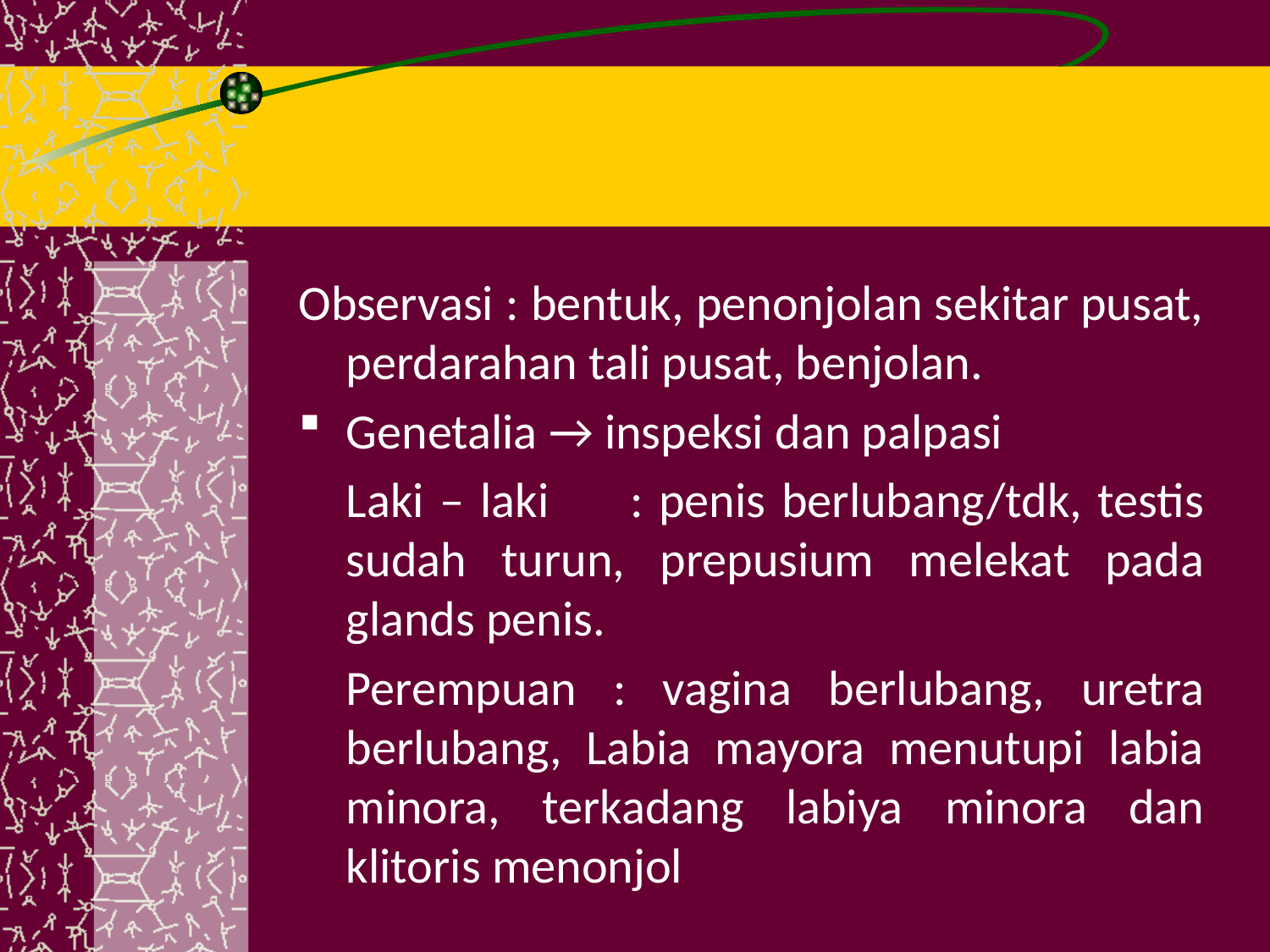

Observasi : bentuk, penonjolan sekitar pusat, perdarahan tali pusat, benjolan.
Genetalia → inspeksi dan palpasi
	Laki – laki 	 : penis berlubang/tdk, testis sudah turun, prepusium melekat pada glands penis.
	Perempuan : vagina berlubang, uretra berlubang, Labia mayora menutupi labia minora, terkadang labiya minora dan klitoris menonjol